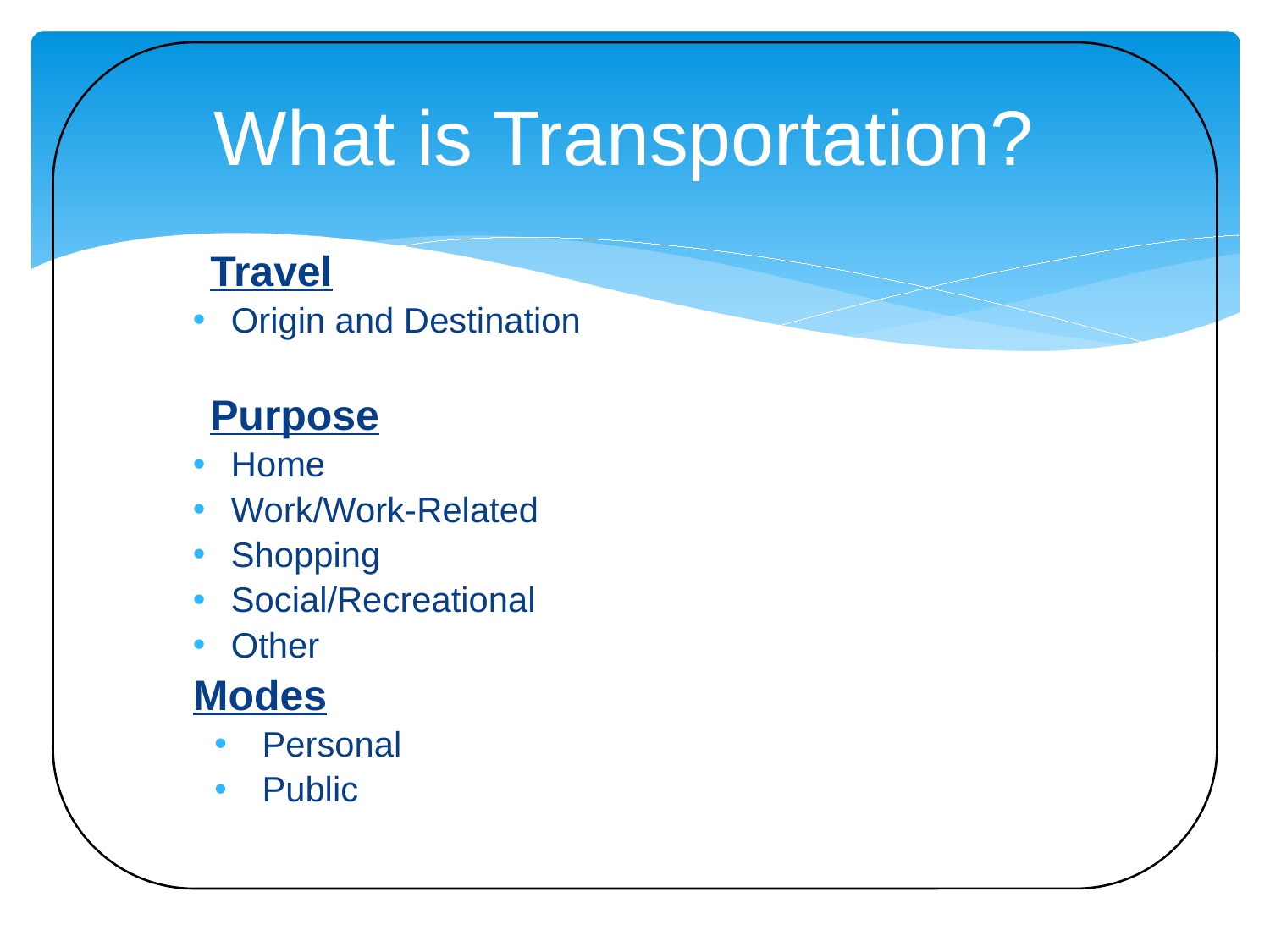

# What is Transportation?
     Travel
Origin and Destination

     Purpose
Home
Work/Work-Related
Shopping
Social/Recreational
Other
Modes
Personal
Public
Modes:
Personal Automobile
Rail/Transit
Bus
Walking/Bicycling